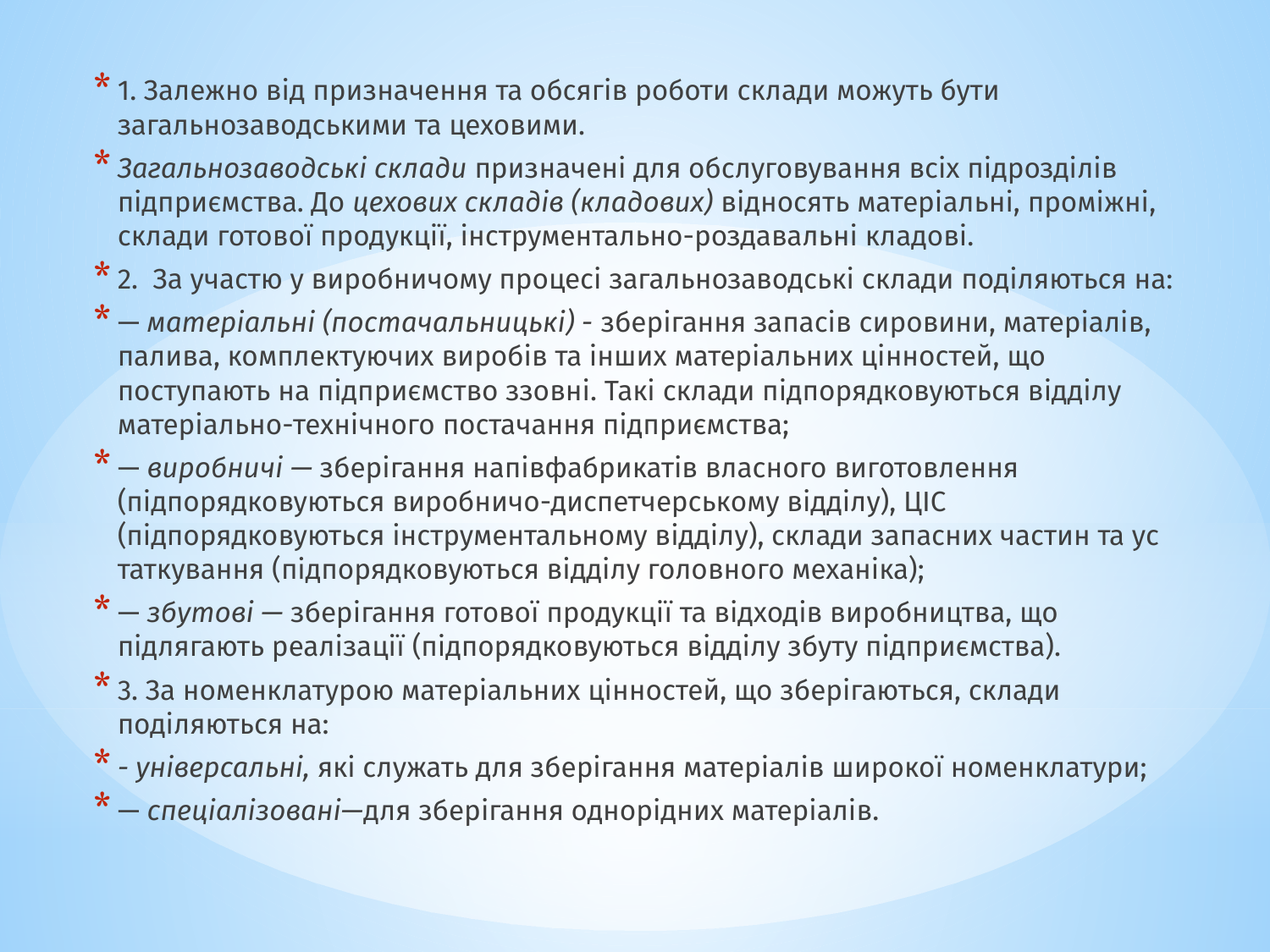

1. Залежно від призначення та обсягів роботи склади можуть бути загальнозаводськими та цеховими.
Загальнозаводські склади призначені для обслуговування всіх підрозділів підприємства. До цехових складів (кладових) відносять матеріальні, проміжні, склади готової продукції, інструментально-роздавальні кладові.
2.  За участю у виробничому процесі загальнозаводські склади поділяються на:
— матеріальні (постачальницькі) - зберігання запасів сировини, матеріалів, палива, комплектуючих виробів та інших матеріальних цінностей, що поступають на підприємство ззовні. Такі склади підпорядковуються відділу матеріально-технічного постачання підприємства;
— виробничі — зберігання напівфабрикатів власного виготовлення (підпорядковуються виробничо-диспетчерському відділу), ЦІС (підпорядковуються інструментальному відділу), склади запасних частин та ус­таткування (підпорядковуються відділу головного механіка);
— збутові — зберігання готової продукції та відходів виробництва, що підлягають реалізації (підпорядковуються відділу збуту підприємства).
3. За номенклатурою матеріальних цінностей, що зберігаються, склади поділяються на:
- універсальні, які служать для зберігання матеріалів широкої номенклатури;
— спеціалізовані—для зберігання однорідних матеріалів.